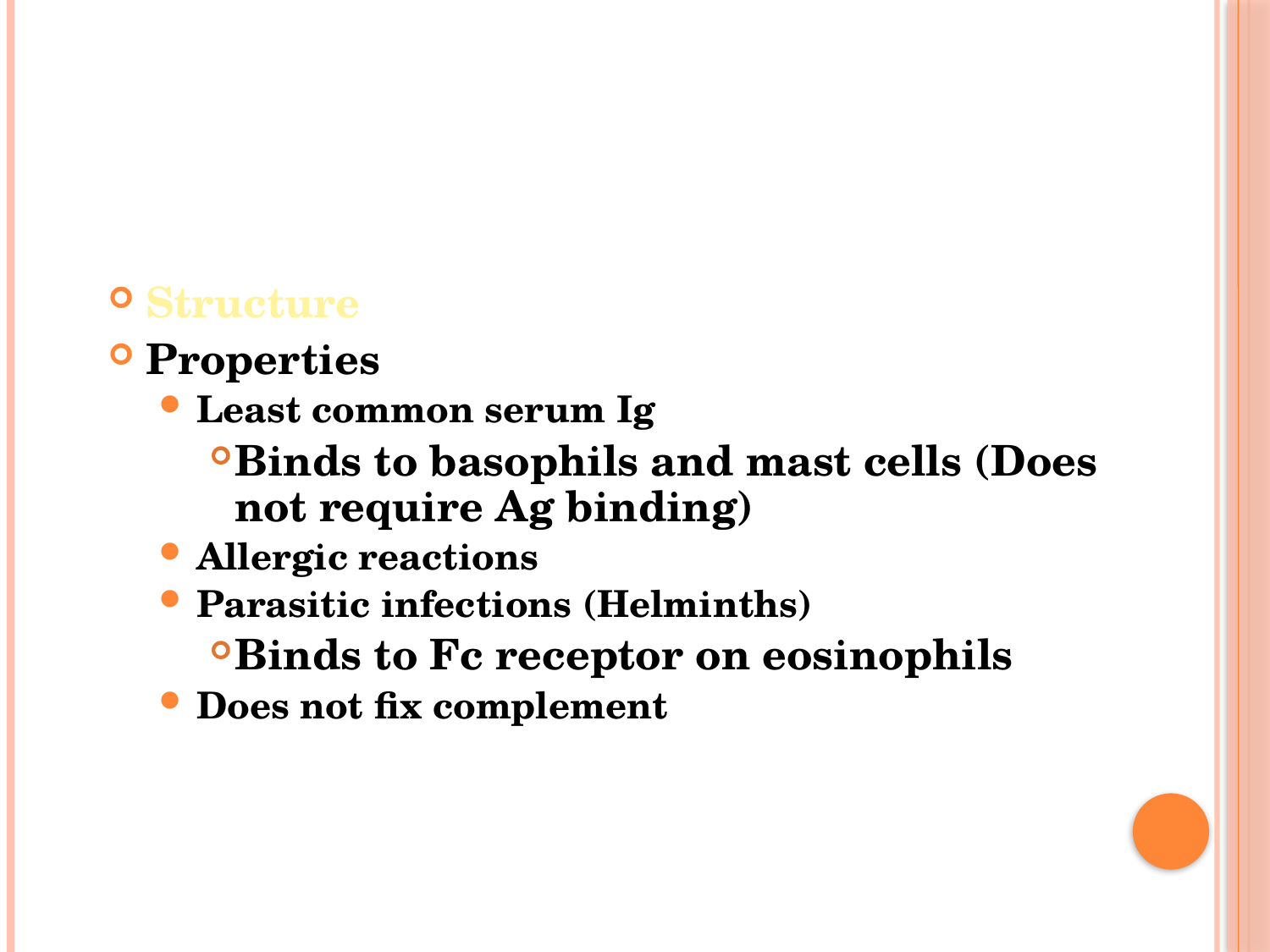

Structure
Properties
Least common serum Ig
Binds to basophils and mast cells (Does not require Ag binding)
Allergic reactions
Parasitic infections (Helminths)
Binds to Fc receptor on eosinophils
Does not fix complement